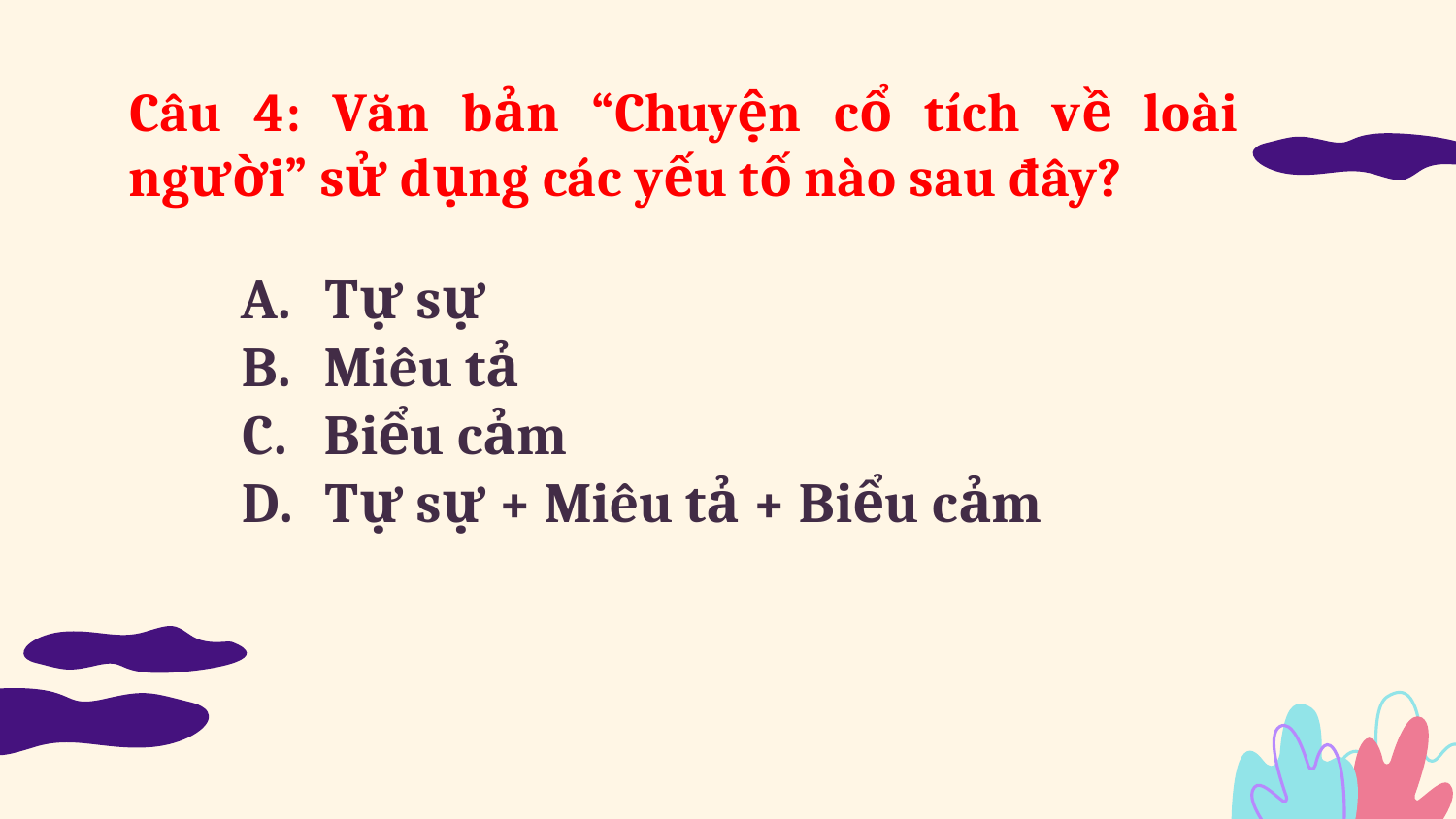

# Câu 4: Văn bản “Chuyện cổ tích về loài người” sử dụng các yếu tố nào sau đây?
Tự sự
Miêu tả
Biểu cảm
Tự sự + Miêu tả + Biểu cảm